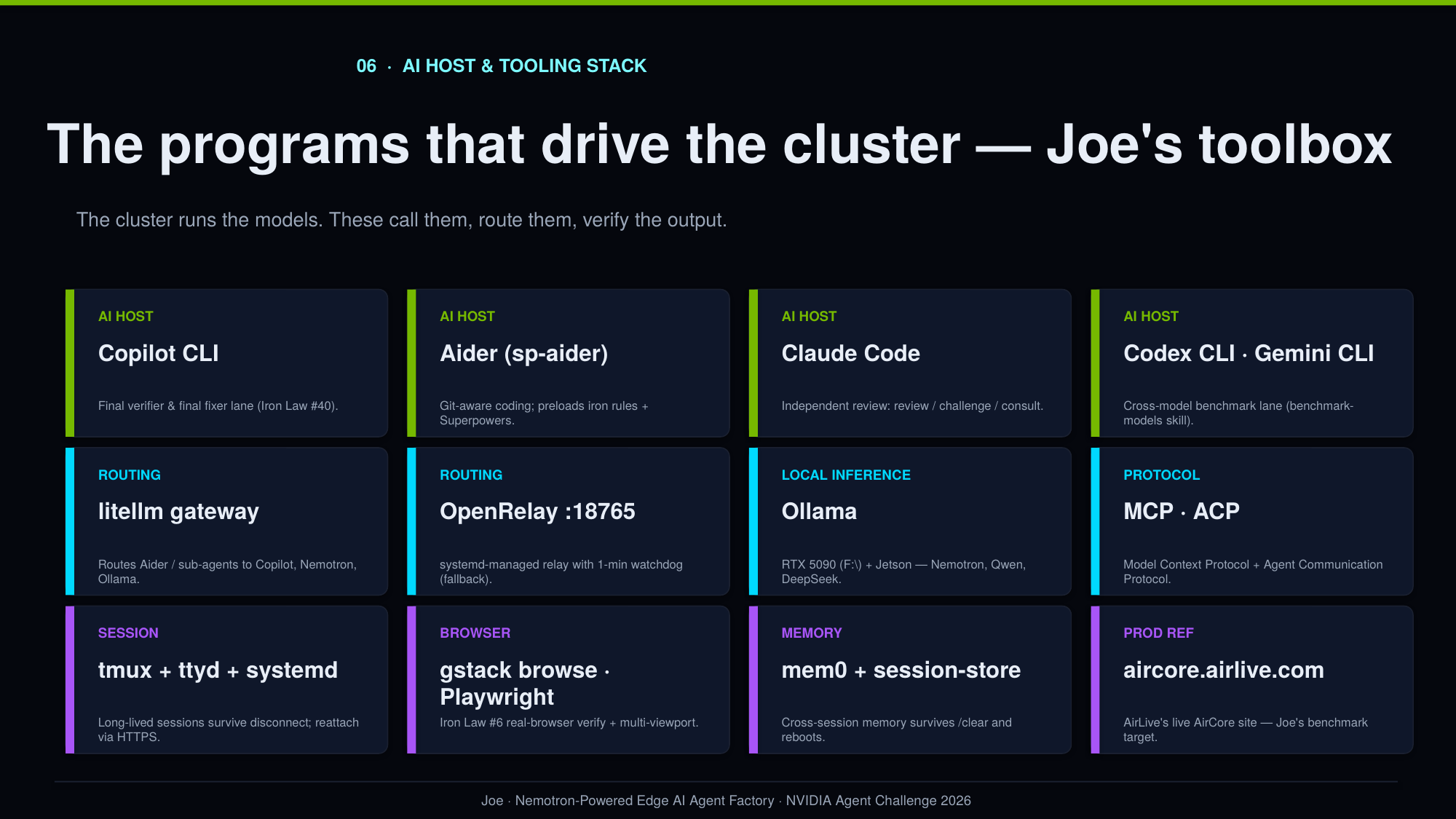

06  ·  AI HOST & TOOLING STACK
The programs that drive the cluster — Joe's toolbox
The cluster runs the models. These call them, route them, verify the output.

AI HOST
AI HOST
AI HOST
AI HOST
Copilot CLI
Aider (sp-aider)
Claude Code
Codex CLI · Gemini CLI
Final verifier & final fixer lane (Iron Law #40).
Git-aware coding; preloads iron rules + Superpowers.
Independent review: review / challenge / consult.
Cross-model benchmark lane (benchmark-models skill).

ROUTING
ROUTING
LOCAL INFERENCE
PROTOCOL
litellm gateway
OpenRelay :18765
Ollama
MCP · ACP
Routes Aider / sub-agents to Copilot, Nemotron, Ollama.
systemd-managed relay with 1-min watchdog (fallback).
RTX 5090 (F:\) + Jetson — Nemotron, Qwen, DeepSeek.
Model Context Protocol + Agent Communication Protocol.

SESSION
BROWSER
MEMORY
PROD REF
tmux + ttyd + systemd
gstack browse · Playwright
mem0 + session-store
aircore.airlive.com
Long-lived sessions survive disconnect; reattach via HTTPS.
Iron Law #6 real-browser verify + multi-viewport.
Cross-session memory survives /clear and reboots.
AirLive's live AirCore site — Joe's benchmark target.

Joe · Nemotron-Powered Edge AI Agent Factory · NVIDIA Agent Challenge 2026